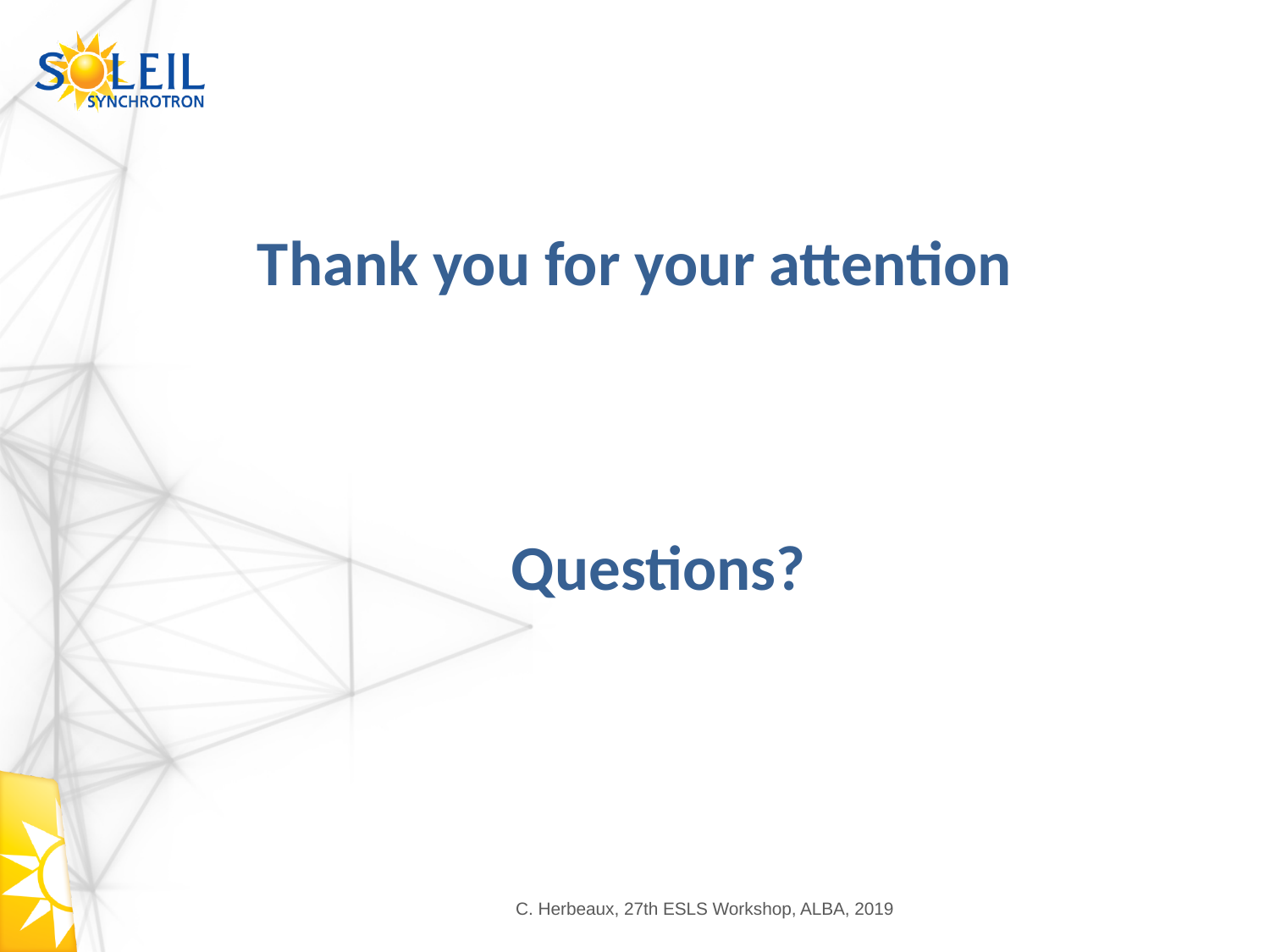

Thank you for your attention

		Questions?
C. Herbeaux, 27th ESLS Workshop, ALBA, 2019